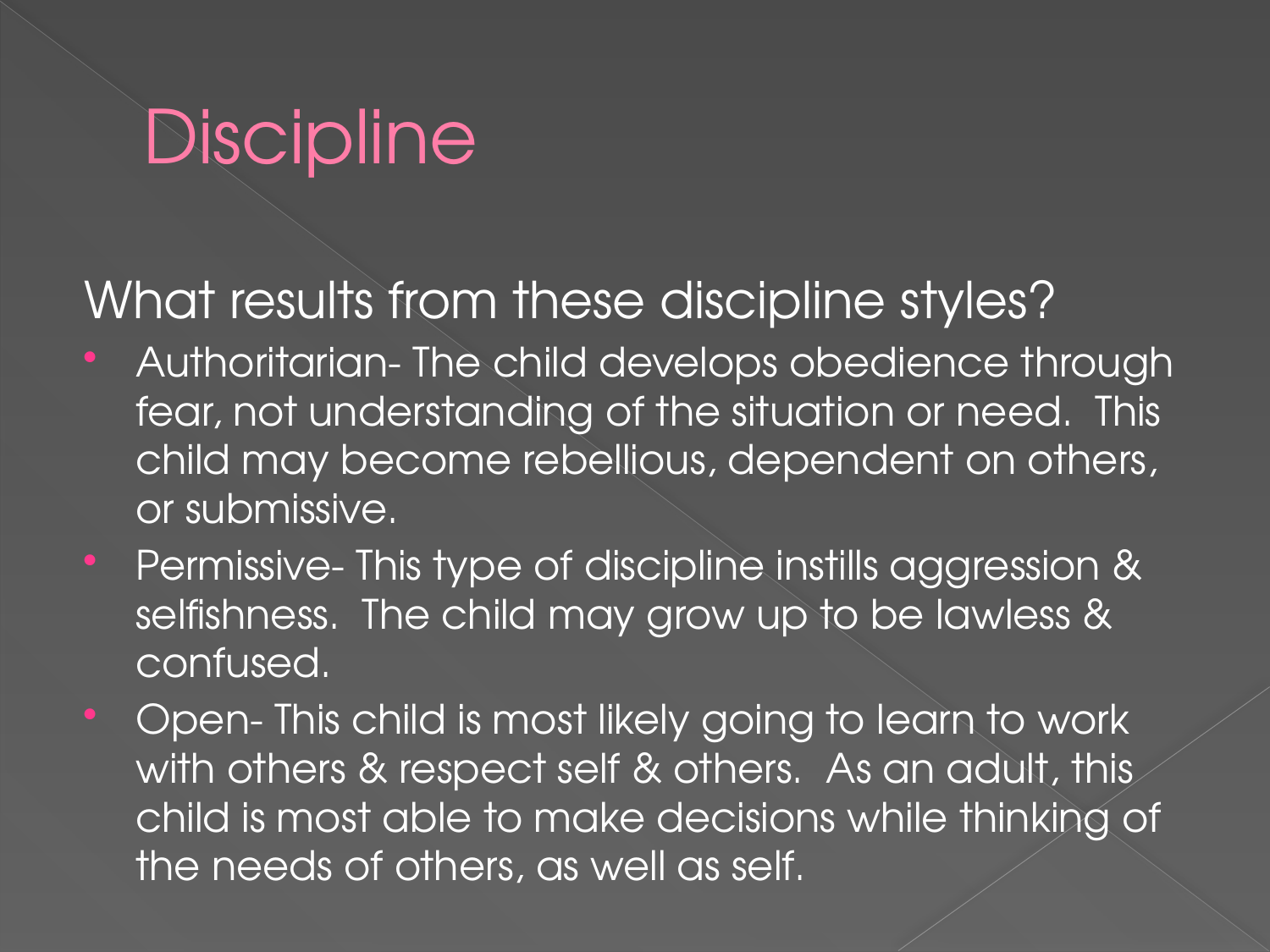

# Discipline
What results from these discipline styles?
Authoritarian- The child develops obedience through fear, not understanding of the situation or need.  This child may become rebellious, dependent on others, or submissive.
Permissive- This type of discipline instills aggression & selfishness.  The child may grow up to be lawless & confused.
Open- This child is most likely going to learn to work with others & respect self & others.  As an adult, this child is most able to make decisions while thinking of the needs of others, as well as self.